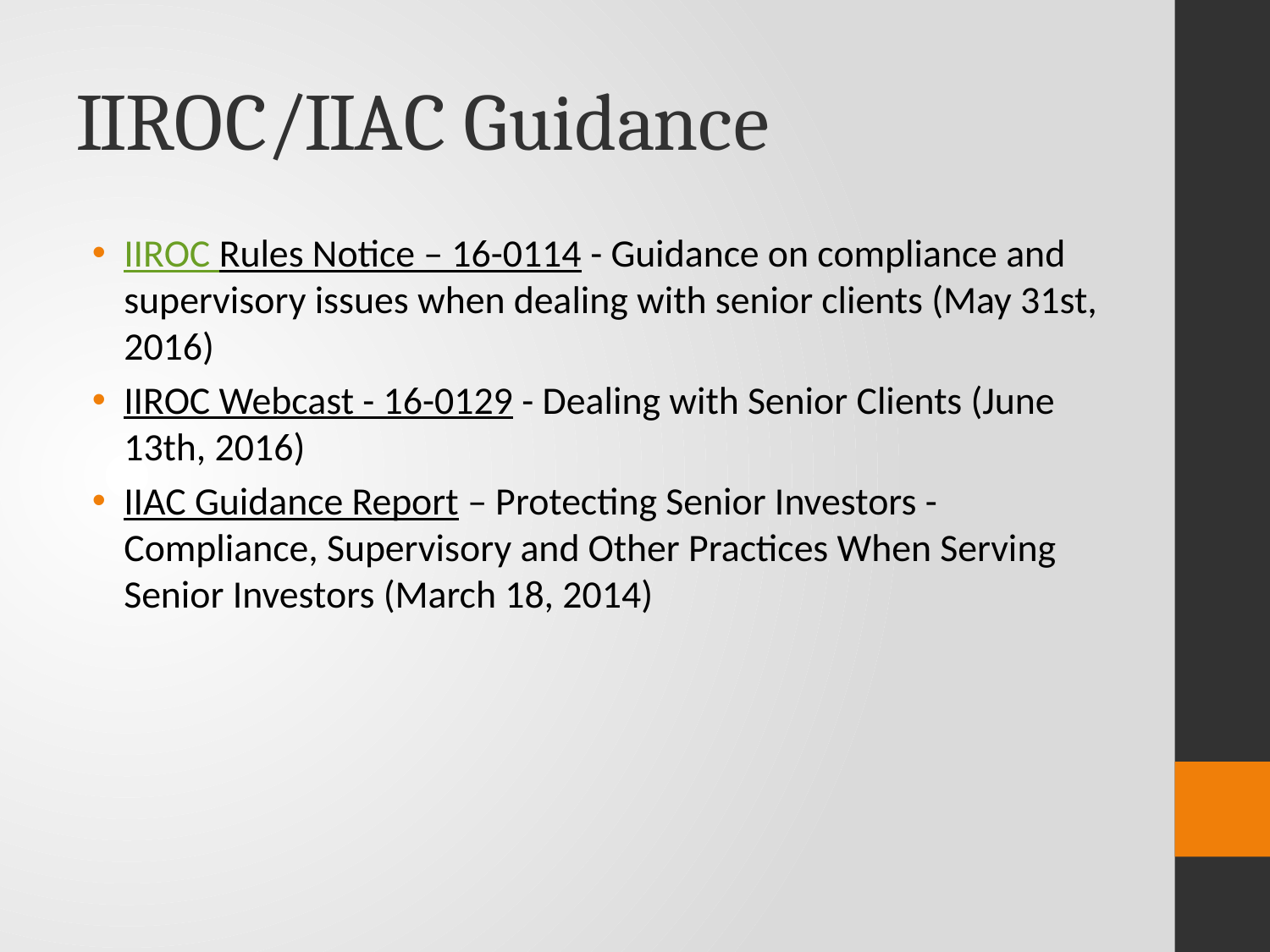

# IIROC/IIAC Guidance
IIROC Rules Notice – 16-0114 - Guidance on compliance and supervisory issues when dealing with senior clients (May 31st, 2016)
IIROC Webcast - 16-0129 - Dealing with Senior Clients (June 13th, 2016)
IIAC Guidance Report – Protecting Senior Investors - Compliance, Supervisory and Other Practices When Serving Senior Investors (March 18, 2014)